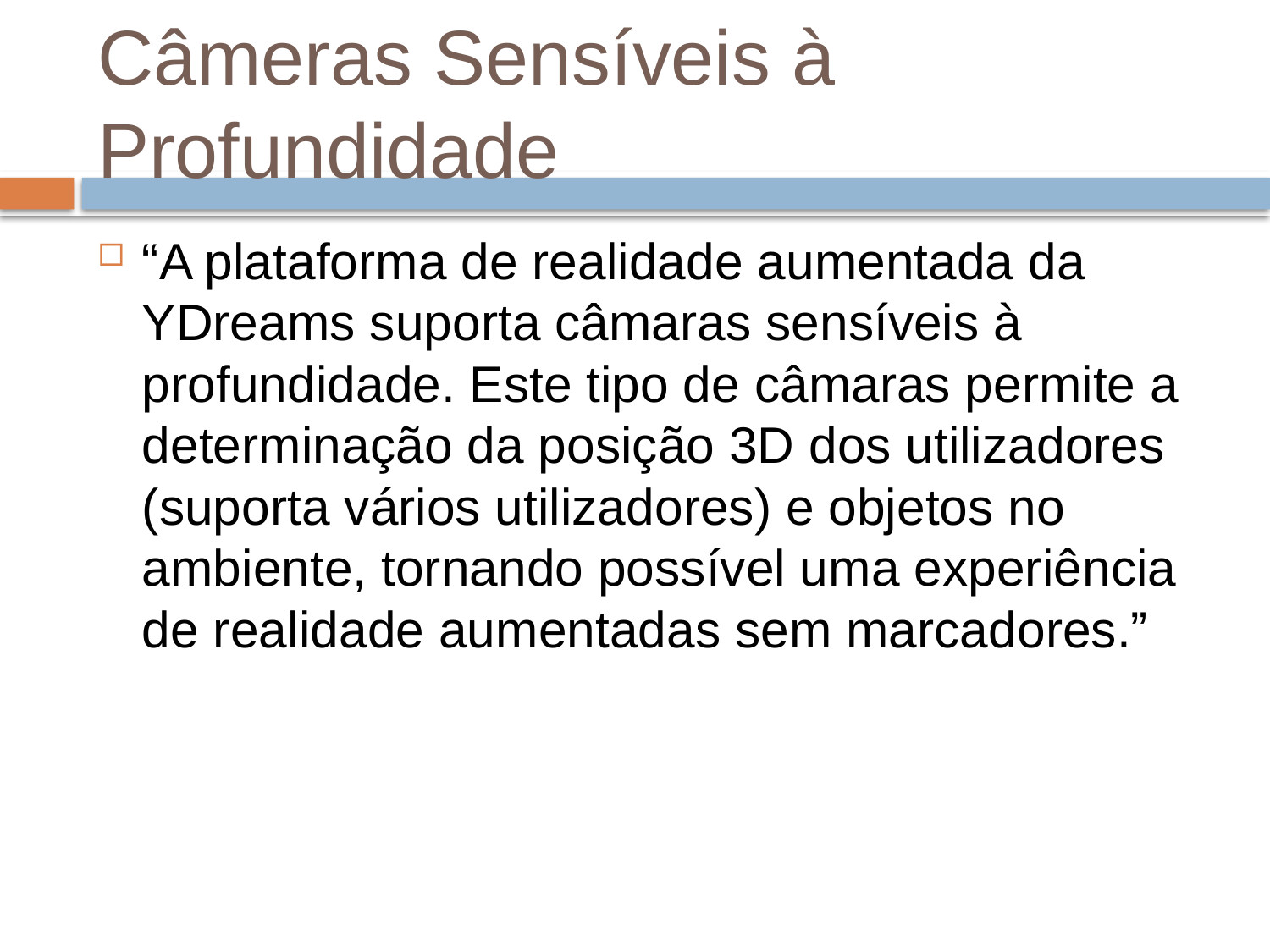

# Câmeras Sensíveis à Profundidade
“A plataforma de realidade aumentada da YDreams suporta câmaras sensíveis à profundidade. Este tipo de câmaras permite a determinação da posição 3D dos utilizadores (suporta vários utilizadores) e objetos no ambiente, tornando possível uma experiência de realidade aumentadas sem marcadores.”